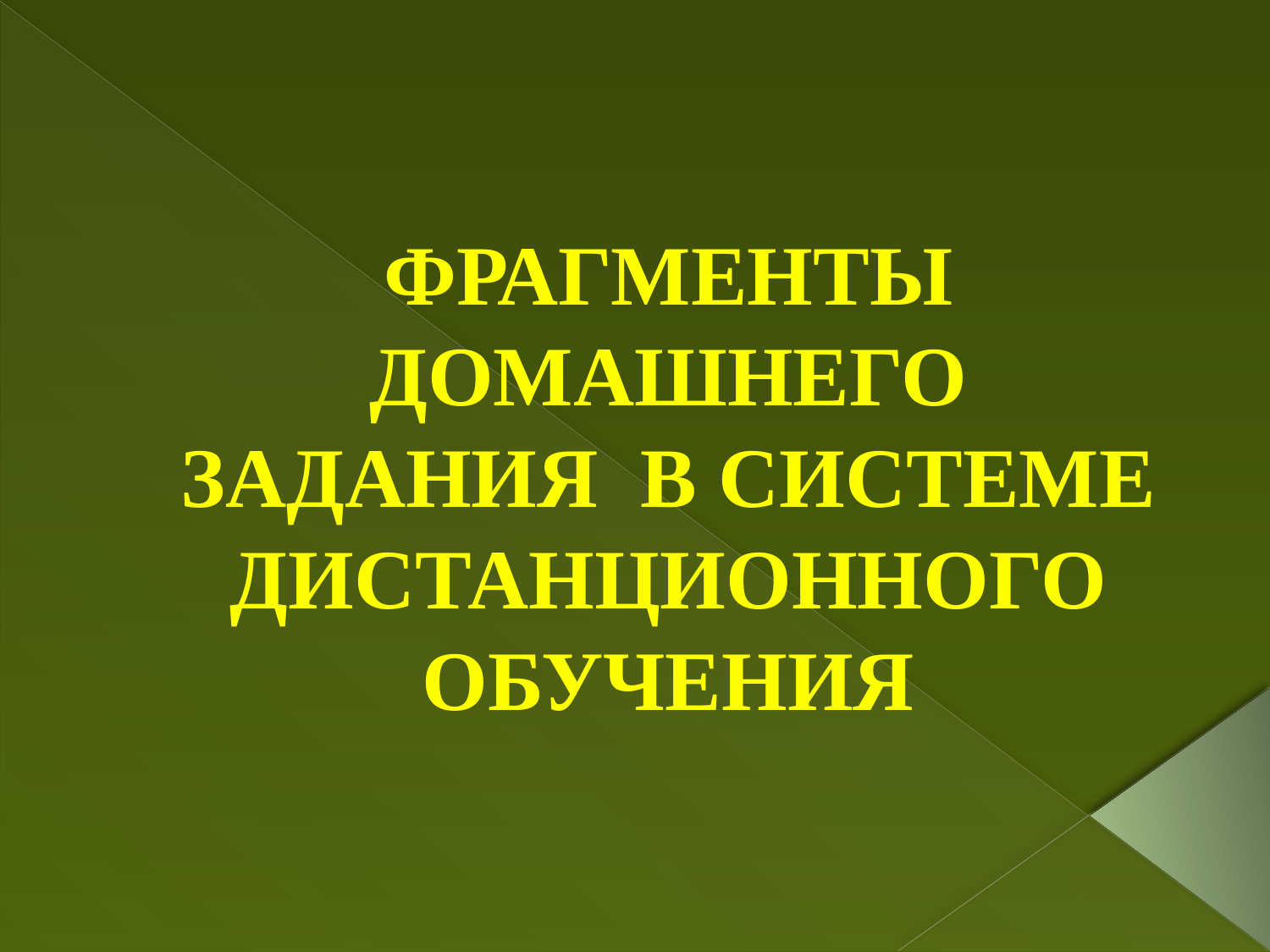

# ФРАГМЕНТЫ ДОМАШНЕГО ЗАДАНИЯ  В СИСТЕМЕ ДИСТАНЦИОННОГО ОБУЧЕНИЯ